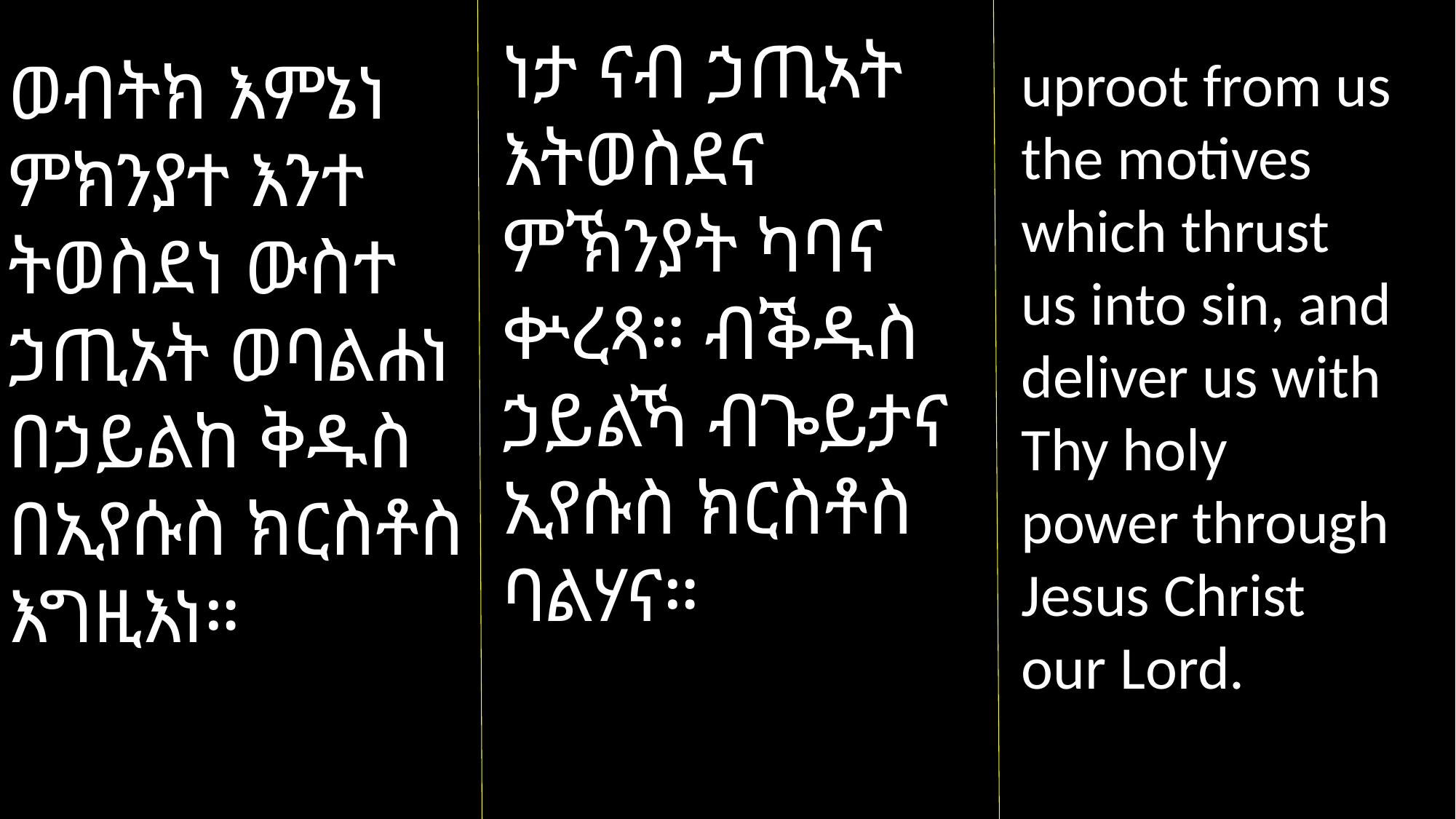

ነታ ናብ ኃጢኣት እትወስደና ምኽንያት ካባና ቍረጻ። ብቕዱስ ኃይልኻ ብጐይታና ኢየሱስ ክርስቶስ ባልሃና።

ወብትክ እምኔነ ምክንያተ እንተ ትወስደነ ውስተ ኃጢአት ወባልሐነ በኃይልከ ቅዱስ በኢየሱስ ክርስቶስ እግዚእነ።
uproot from us the motives which thrust us into sin, and deliver us with Thy holy power through Jesus Christ our Lord.